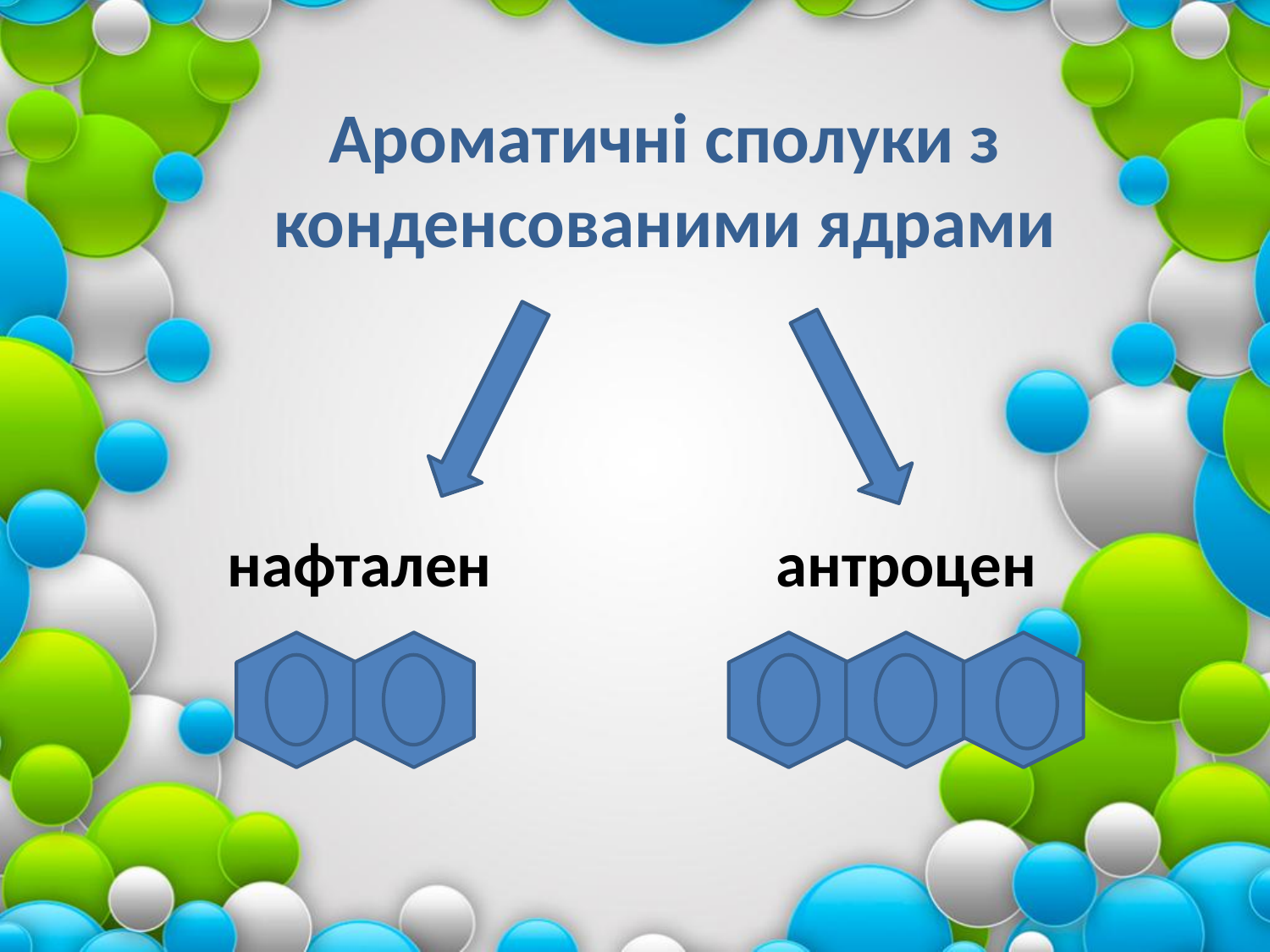

Ароматичні сполуки з конденсованими ядрами

нафтален
антроцен